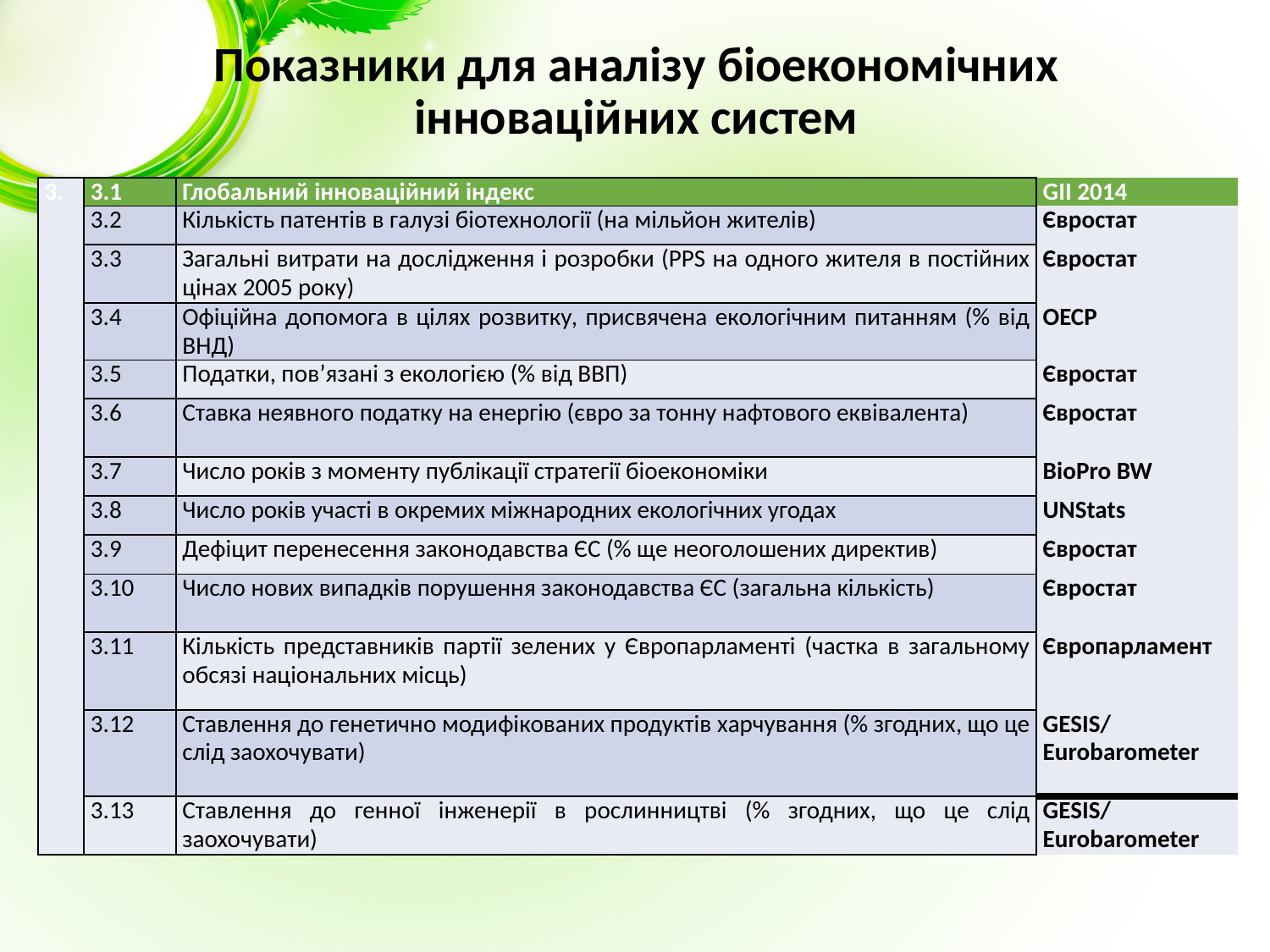

# Показники для аналізу біоекономічних інноваційних систем
| 3. | 3.1 | Глобальний інноваційний індекс | GII 2014 |
| --- | --- | --- | --- |
|  | 3.2 | Кількість патентів в галузі біотехнології (на мільйон жителів) | Євростат |
|  | 3.3 | Загальні витрати на дослідження і розробки (PPS на одного жителя в постійних цінах 2005 року) | Євростат |
|  | 3.4 | Офіційна допомога в цілях розвитку, присвячена екологічним питанням (% від ВНД) | ОЕСР |
|  | 3.5 | Податки, пов’язані з екологією (% від ВВП) | Євростат |
|  | 3.6 | Ставка неявного податку на енергію (євро за тонну нафтового еквівалента) | Євростат |
|  | 3.7 | Число років з моменту публікації стратегії біоекономіки | BioPro BW |
|  | 3.8 | Число років участі в окремих міжнародних екологічних угодах | UNStats |
|  | 3.9 | Дефіцит перенесення законодавства ЄС (% ще неоголошених директив) | Євростат |
|  | 3.10 | Число нових випадків порушення законодавства ЄС (загальна кількість) | Євростат |
|  | 3.11 | Кількість представників партії зелених у Європарламенті (частка в загальному обсязі національних місць) | Європарламент |
|  | 3.12 | Ставлення до генетично модифікованих продуктів харчування (% згодних, що це слід заохочувати) | GESIS/ Eurobarometer |
|  | 3.13 | Ставлення до генної інженерії в рослинництві (% згодних, що це слід заохочувати) | GESIS/ Eurobarometer |